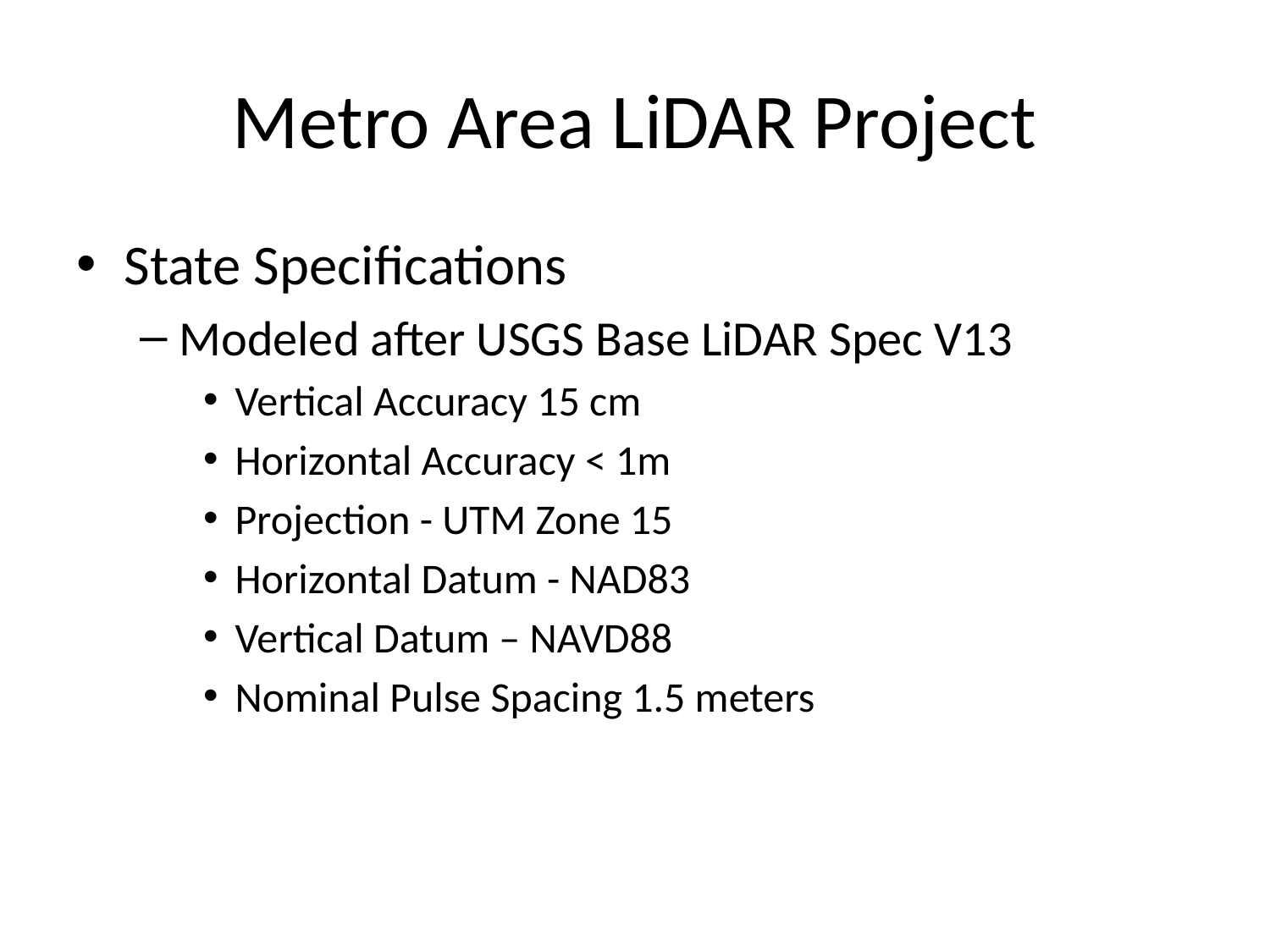

# Metro Area LiDAR Project
State Specifications
Modeled after USGS Base LiDAR Spec V13
Vertical Accuracy 15 cm
Horizontal Accuracy < 1m
Projection - UTM Zone 15
Horizontal Datum - NAD83
Vertical Datum – NAVD88
Nominal Pulse Spacing 1.5 meters